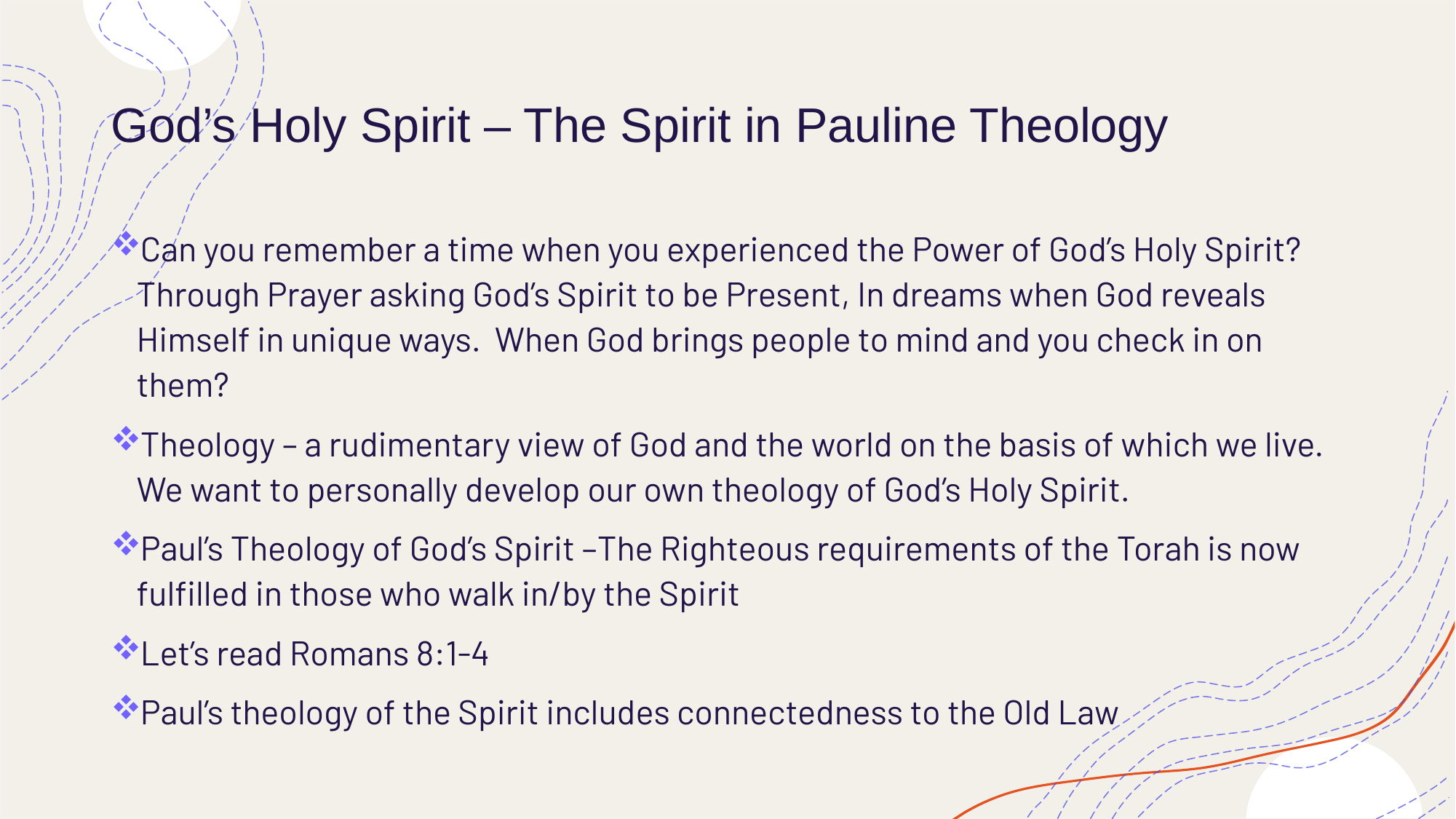

# God’s Holy Spirit – The Spirit in Pauline Theology
Can you remember a time when you experienced the Power of God’s Holy Spirit?  Through Prayer asking God’s Spirit to be Present, In dreams when God reveals Himself in unique ways.  When God brings people to mind and you check in on them?
Theology – a rudimentary view of God and the world on the basis of which we live.  We want to personally develop our own theology of God’s Holy Spirit.
Paul’s Theology of God’s Spirit –The Righteous requirements of the Torah is now fulfilled in those who walk in/by the Spirit
Let’s read Romans 8:1-4
Paul’s theology of the Spirit includes connectedness to the Old Law